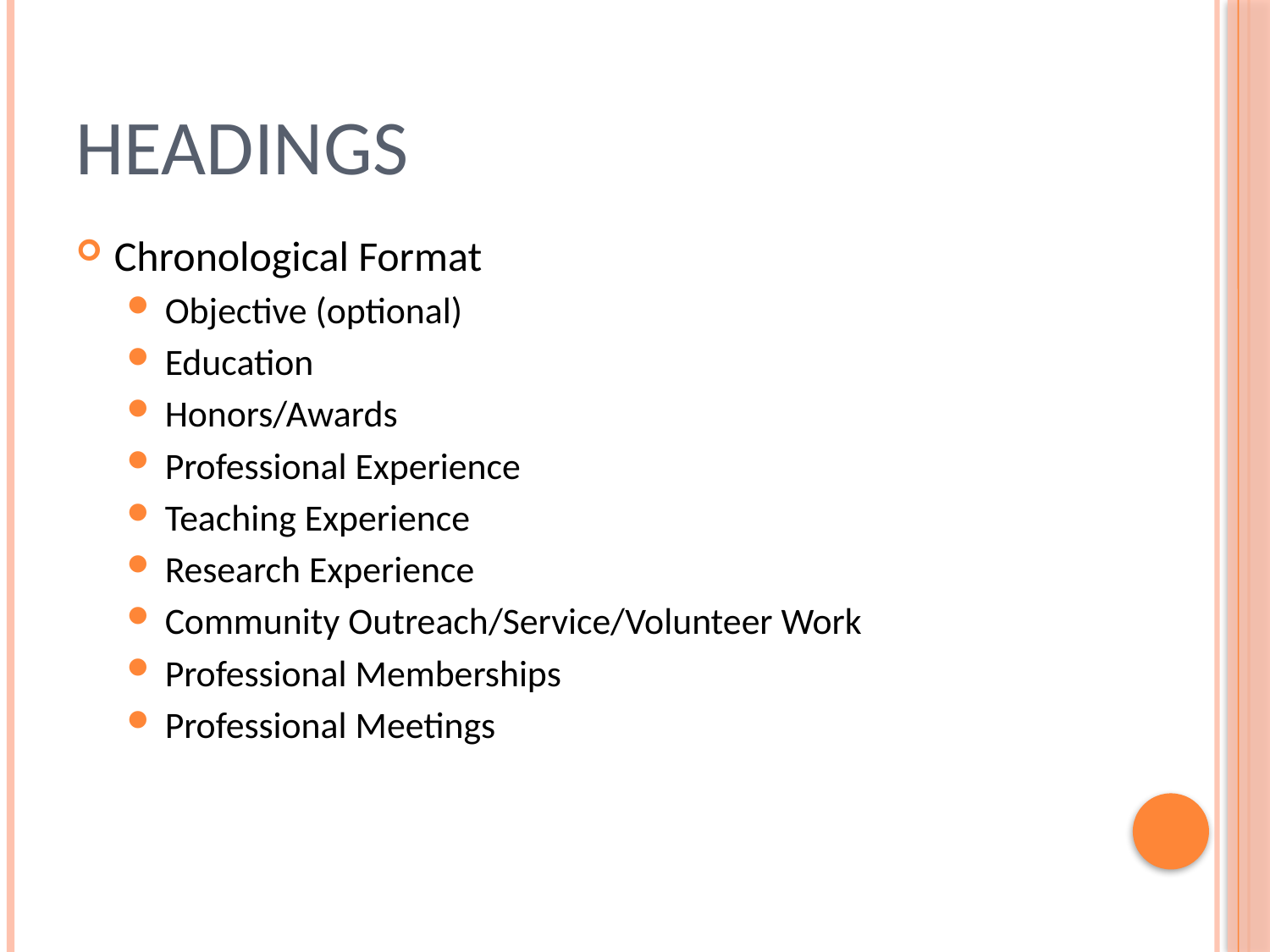

# Headings
Chronological Format
Objective (optional)
Education
Honors/Awards
Professional Experience
Teaching Experience
Research Experience
Community Outreach/Service/Volunteer Work
Professional Memberships
Professional Meetings